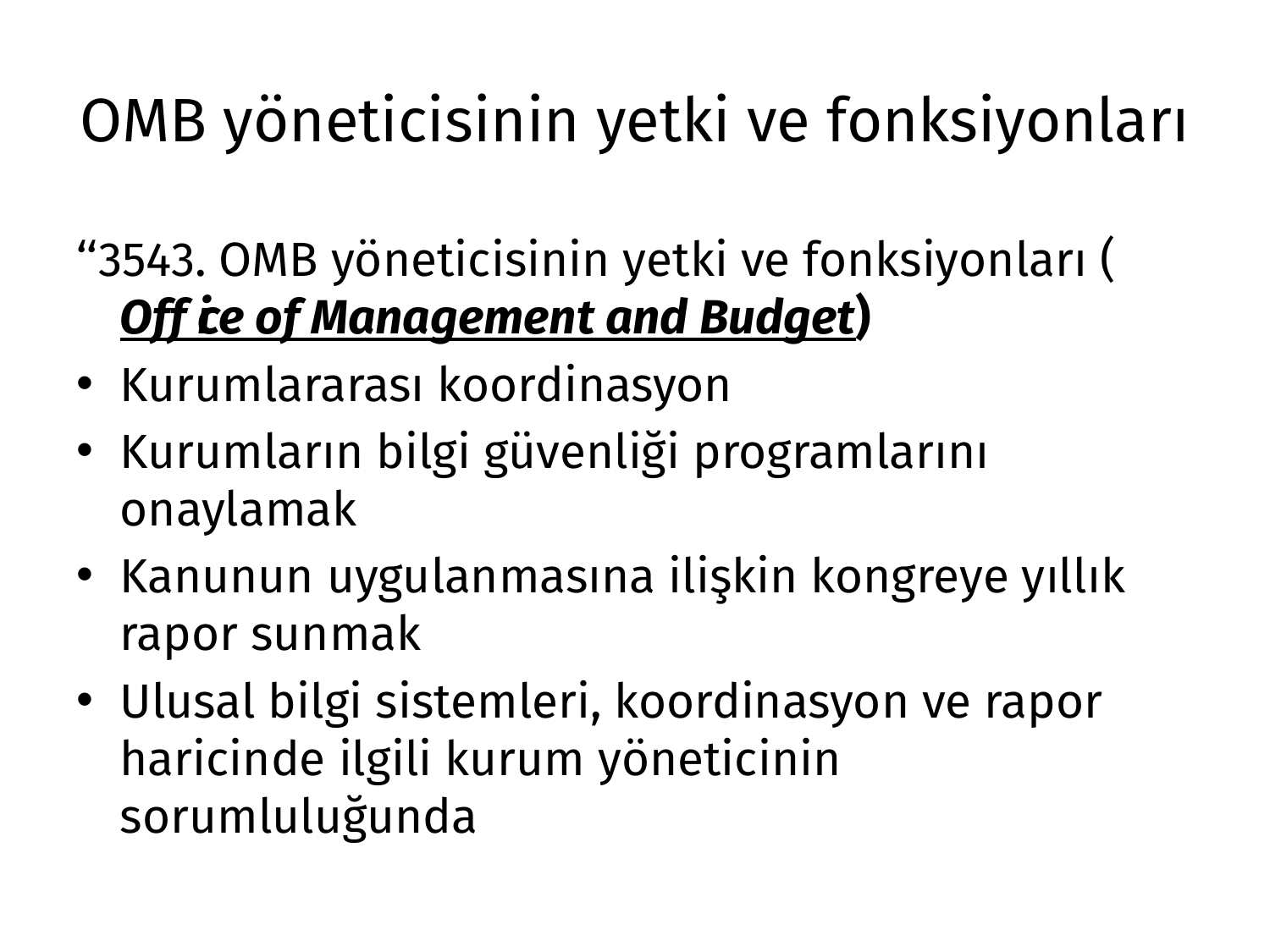

# OMB yöneticisinin yetki ve fonksiyonları
‘‘3543. OMB yöneticisinin yetki ve fonksiyonları (Office of Management and Budget)
Kurumlararası koordinasyon
Kurumların bilgi güvenliği programlarını onaylamak
Kanunun uygulanmasına ilişkin kongreye yıllık rapor sunmak
Ulusal bilgi sistemleri, koordinasyon ve rapor haricinde ilgili kurum yöneticinin sorumluluğunda